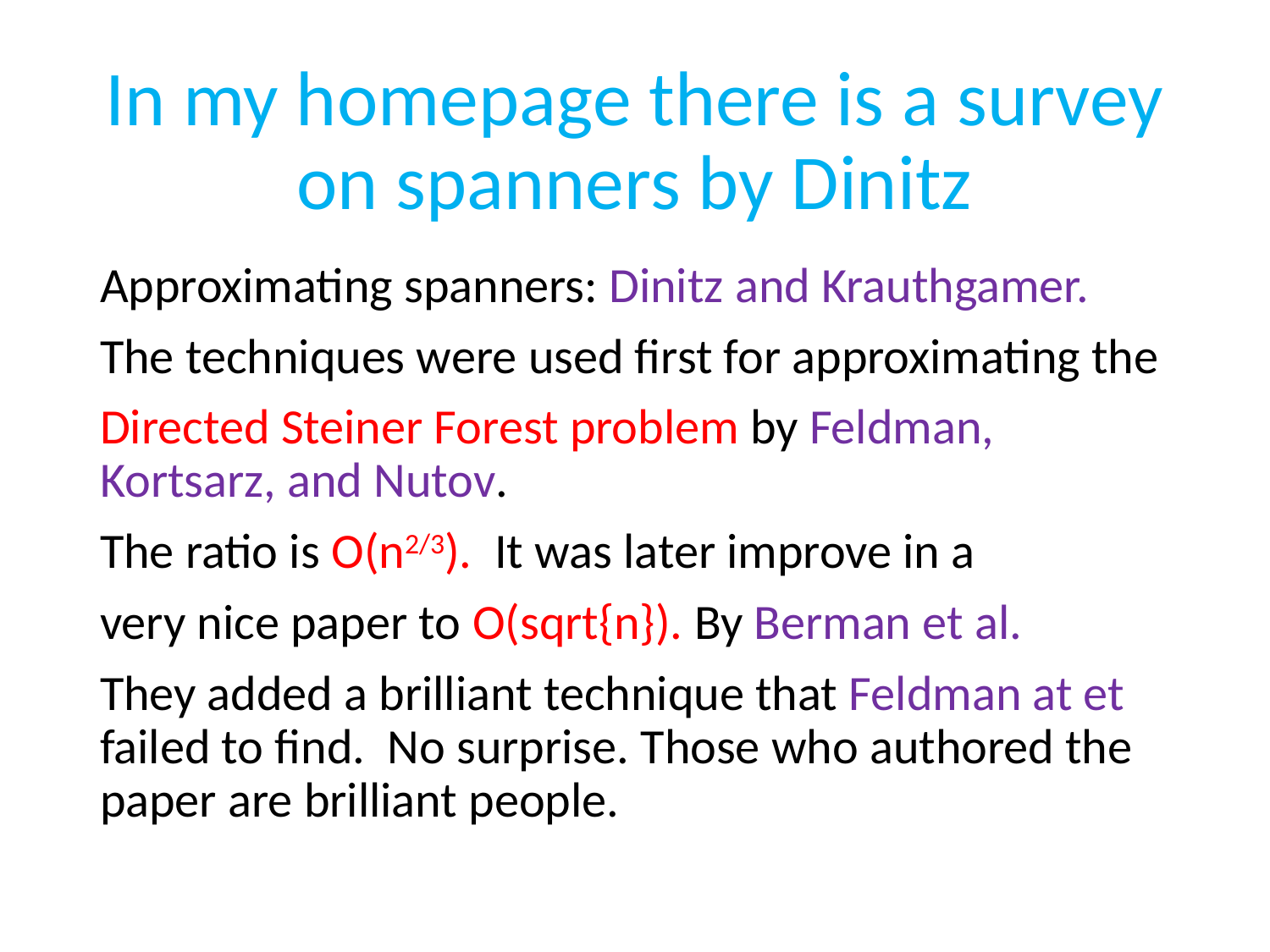

# In my homepage there is a survey on spanners by Dinitz
Approximating spanners: Dinitz and Krauthgamer.
The techniques were used first for approximating the
Directed Steiner Forest problem by Feldman, Kortsarz, and Nutov.
The ratio is O(n2/3).  It was later improve in a
very nice paper to O(sqrt{n}). By Berman et al.
They added a brilliant technique that Feldman at et failed to find.  No surprise. Those who authored the paper are brilliant people.